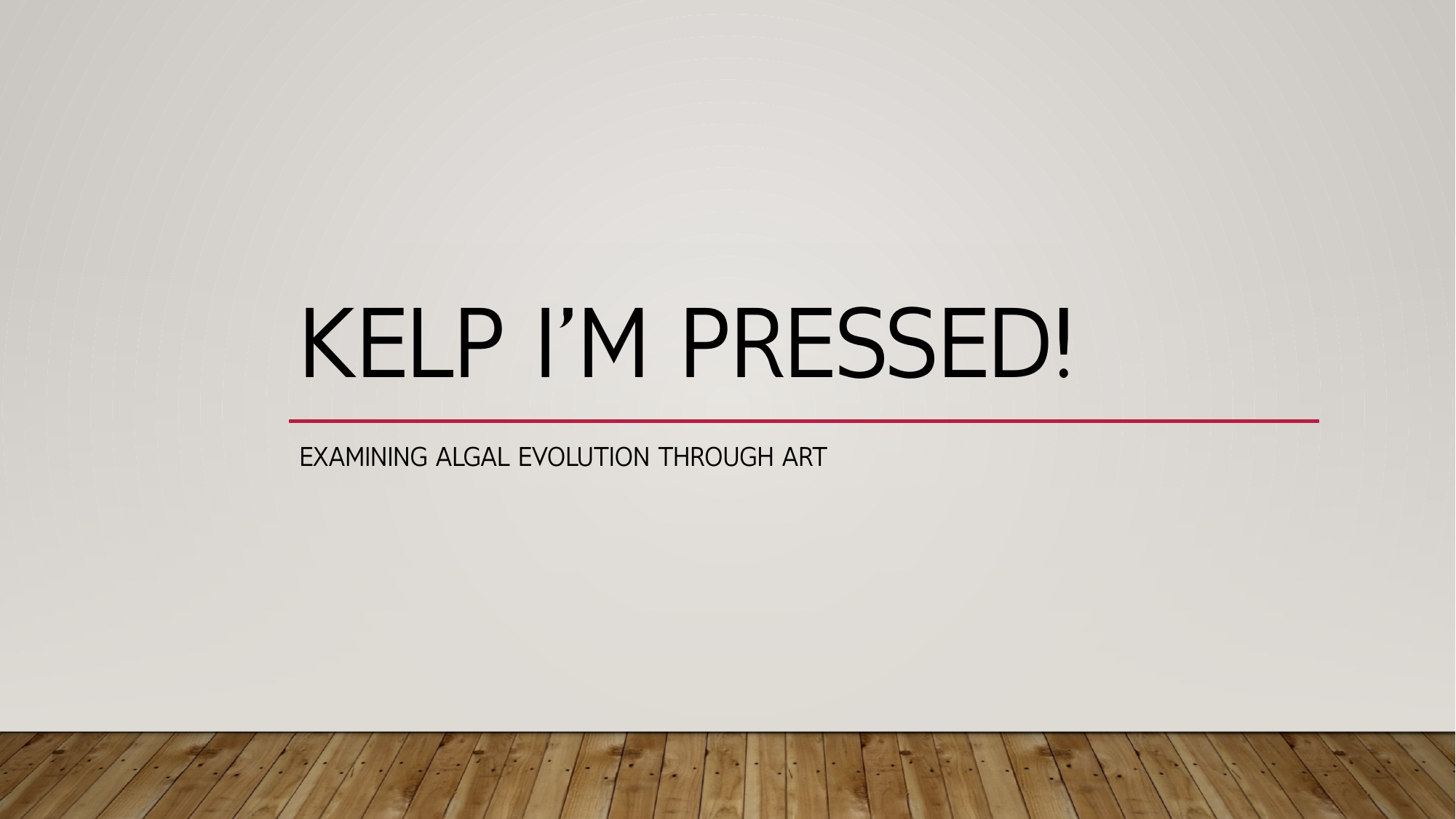

# Kelp I’m Pressed!
Examining algal evolution through art